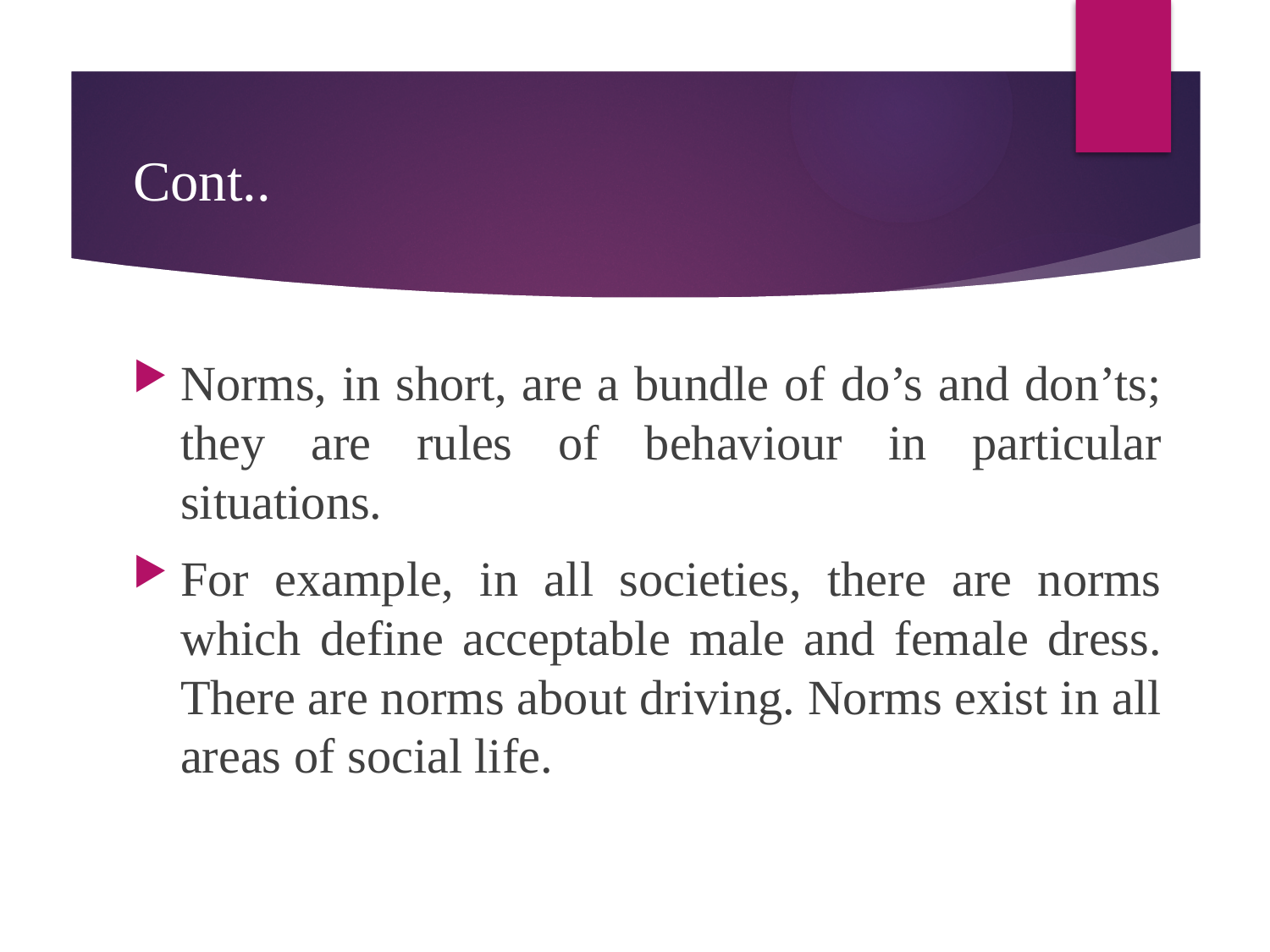

# Cont..
Norms, in short, are a bundle of do’s and don’ts; they are rules of behaviour in particular situations.
For example, in all societies, there are norms which define acceptable male and female dress. There are norms about driving. Norms exist in all areas of social life.